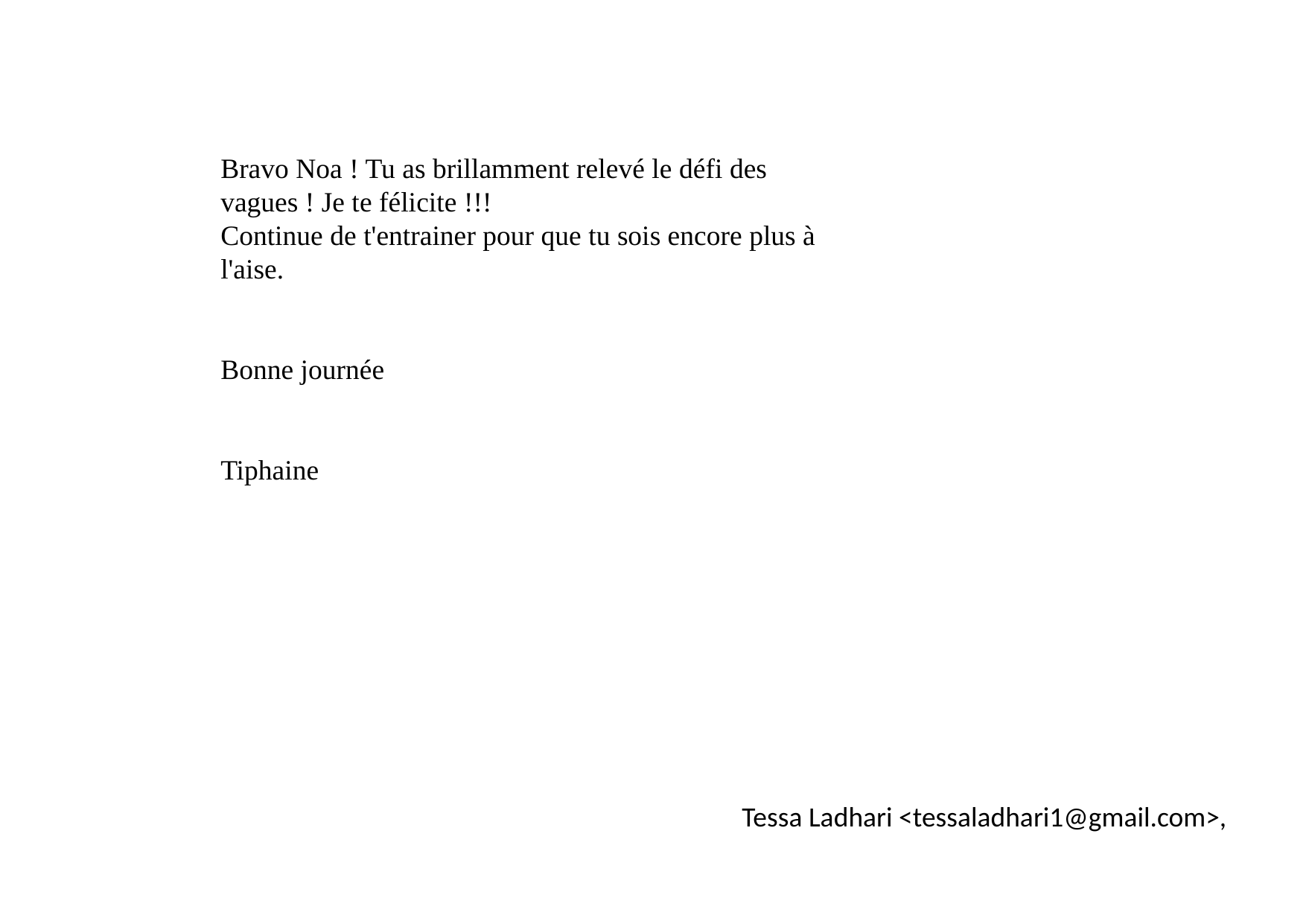

Bravo Noa ! Tu as brillamment relevé le défi des vagues ! Je te félicite !!!
Continue de t'entrainer pour que tu sois encore plus à l'aise.

Bonne journée

Tiphaine
Tessa Ladhari <tessaladhari1@gmail.com>,